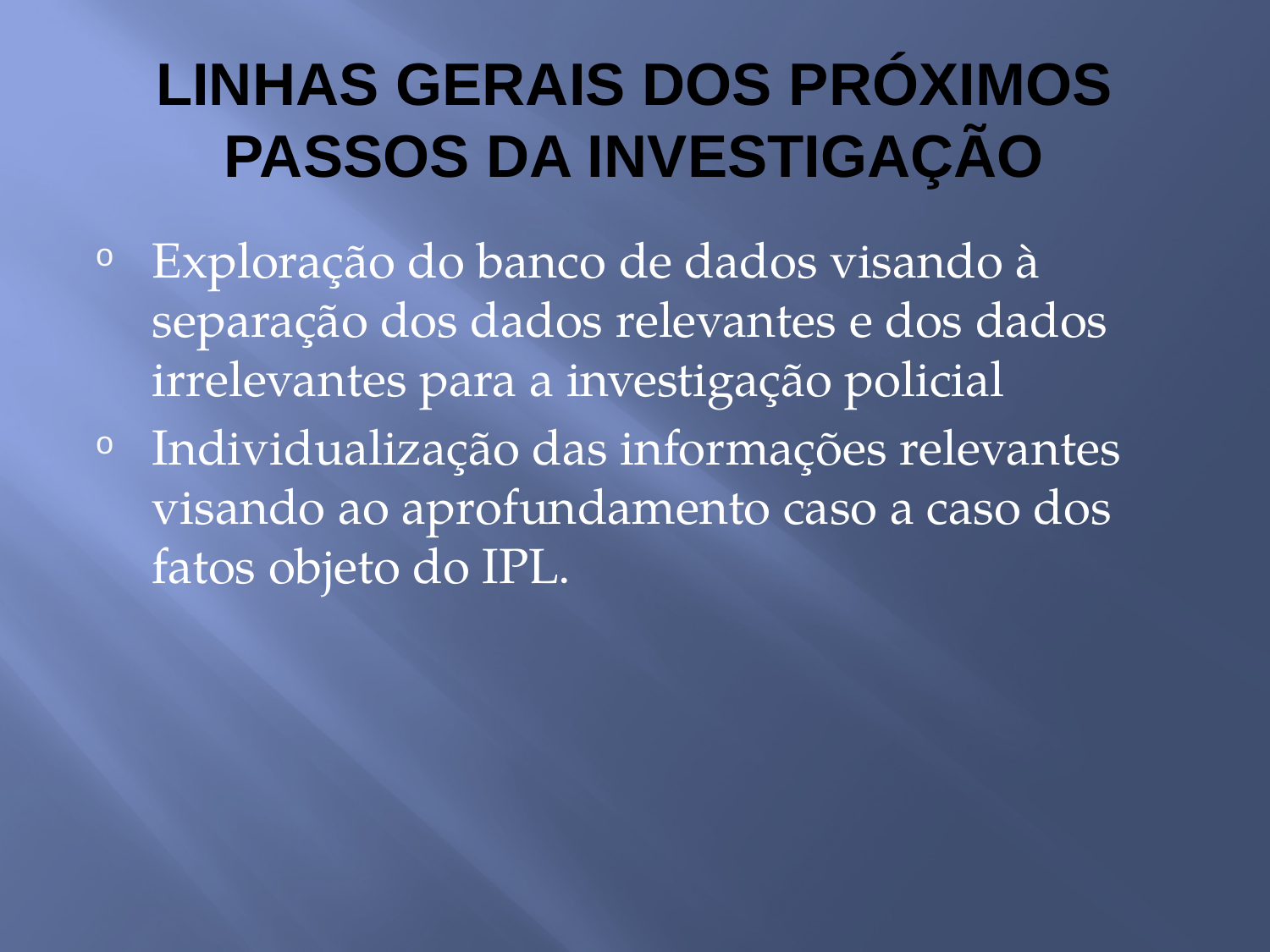

# LINHAS GERAIS DOS PRÓXIMOS PASSOS DA INVESTIGAÇÃO
Exploração do banco de dados visando à separação dos dados relevantes e dos dados irrelevantes para a investigação policial
Individualização das informações relevantes visando ao aprofundamento caso a caso dos fatos objeto do IPL.